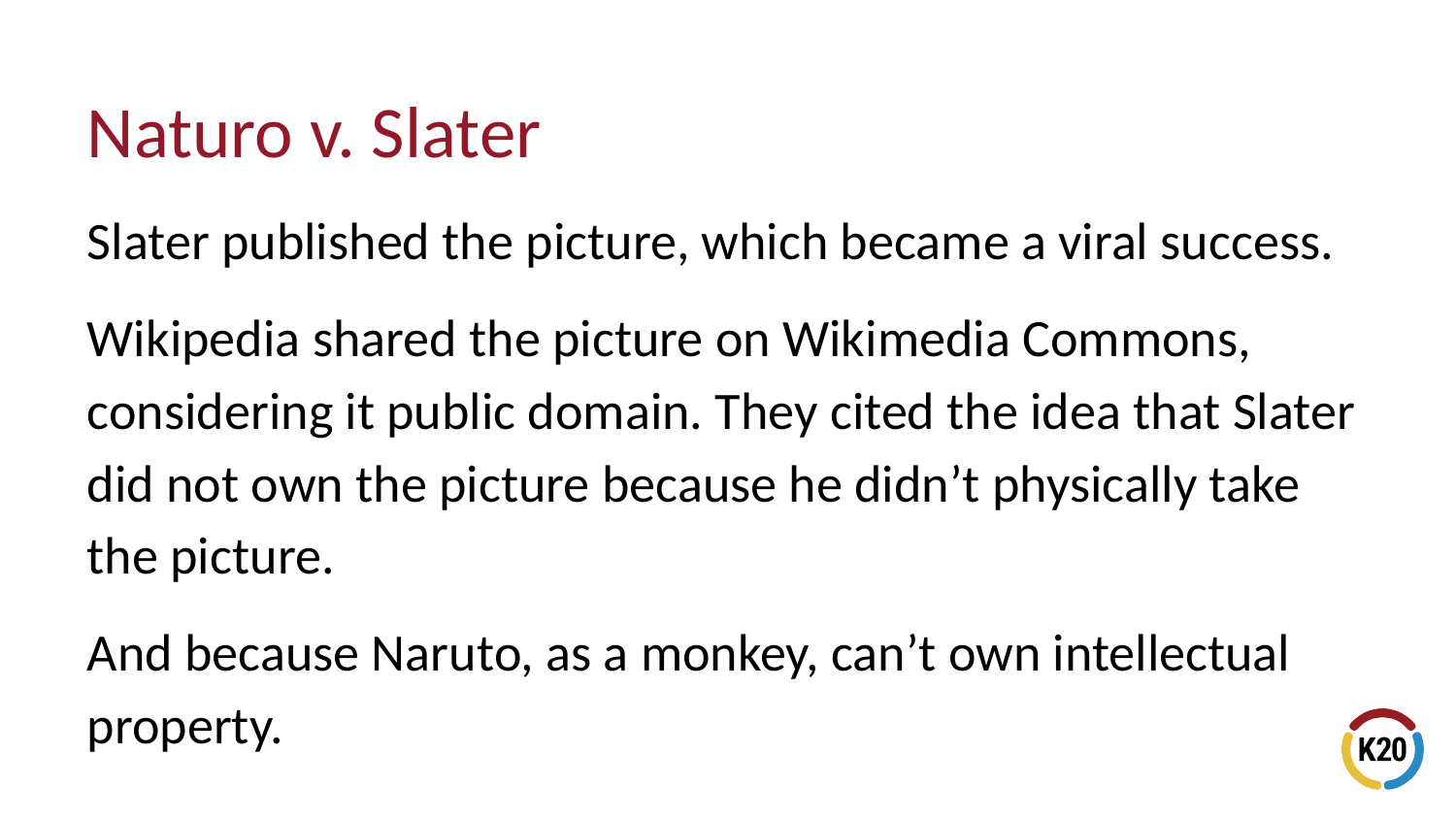

# Naturo v. Slater
Slater published the picture, which became a viral success.
Wikipedia shared the picture on Wikimedia Commons, considering it public domain. They cited the idea that Slater did not own the picture because he didn’t physically take the picture.
And because Naruto, as a monkey, can’t own intellectual property.